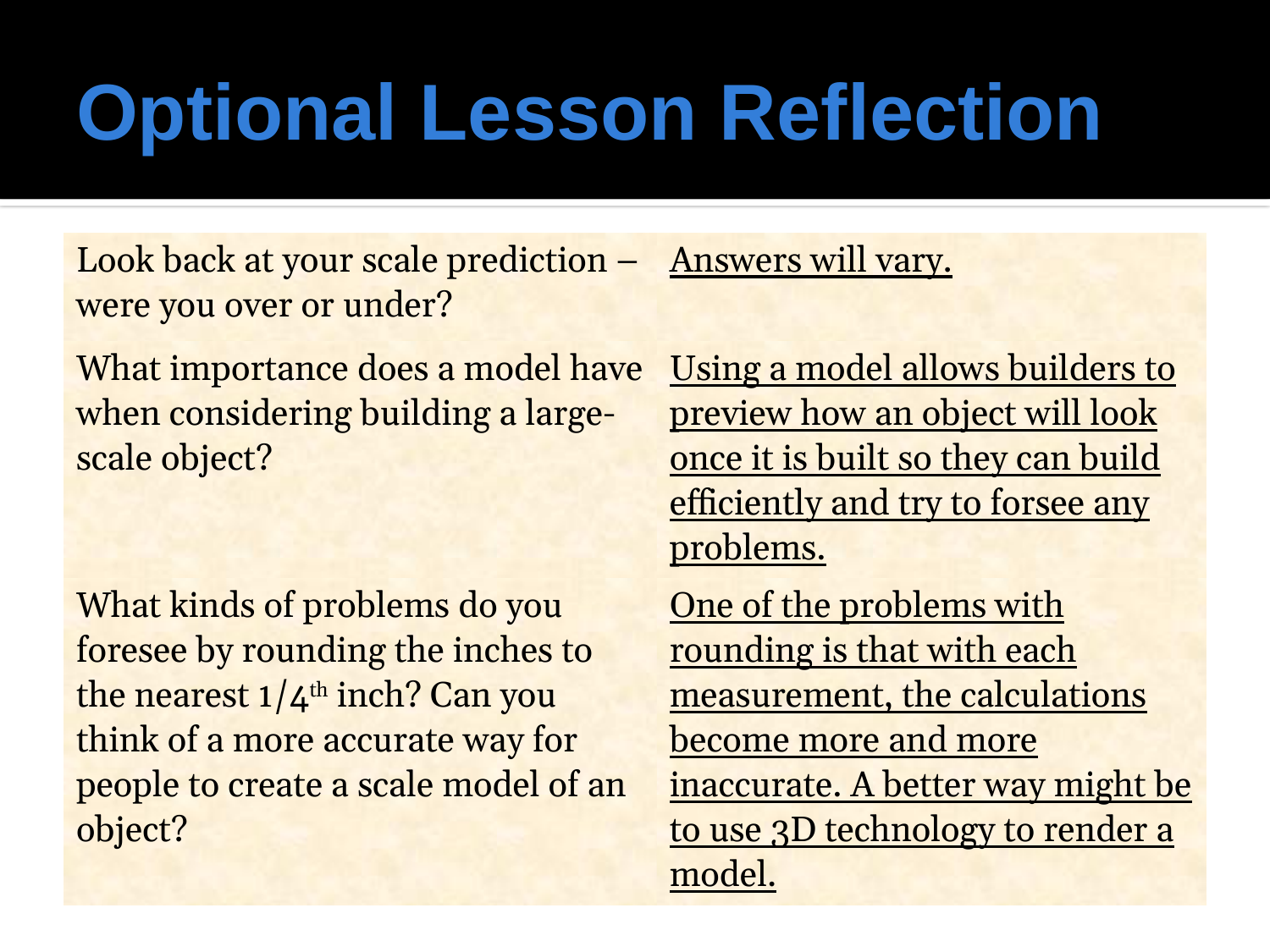

# Optional Lesson Reflection
| Look back at your scale prediction – were you over or under? | Answers will vary. |
| --- | --- |
| What importance does a model have when considering building a large-scale object? | Using a model allows builders to preview how an object will look once it is built so they can build efficiently and try to forsee any problems. |
| What kinds of problems do you foresee by rounding the inches to the nearest 1/4th inch? Can you think of a more accurate way for people to create a scale model of an object? | One of the problems with rounding is that with each measurement, the calculations become more and more inaccurate. A better way might be to use 3D technology to render a model. |